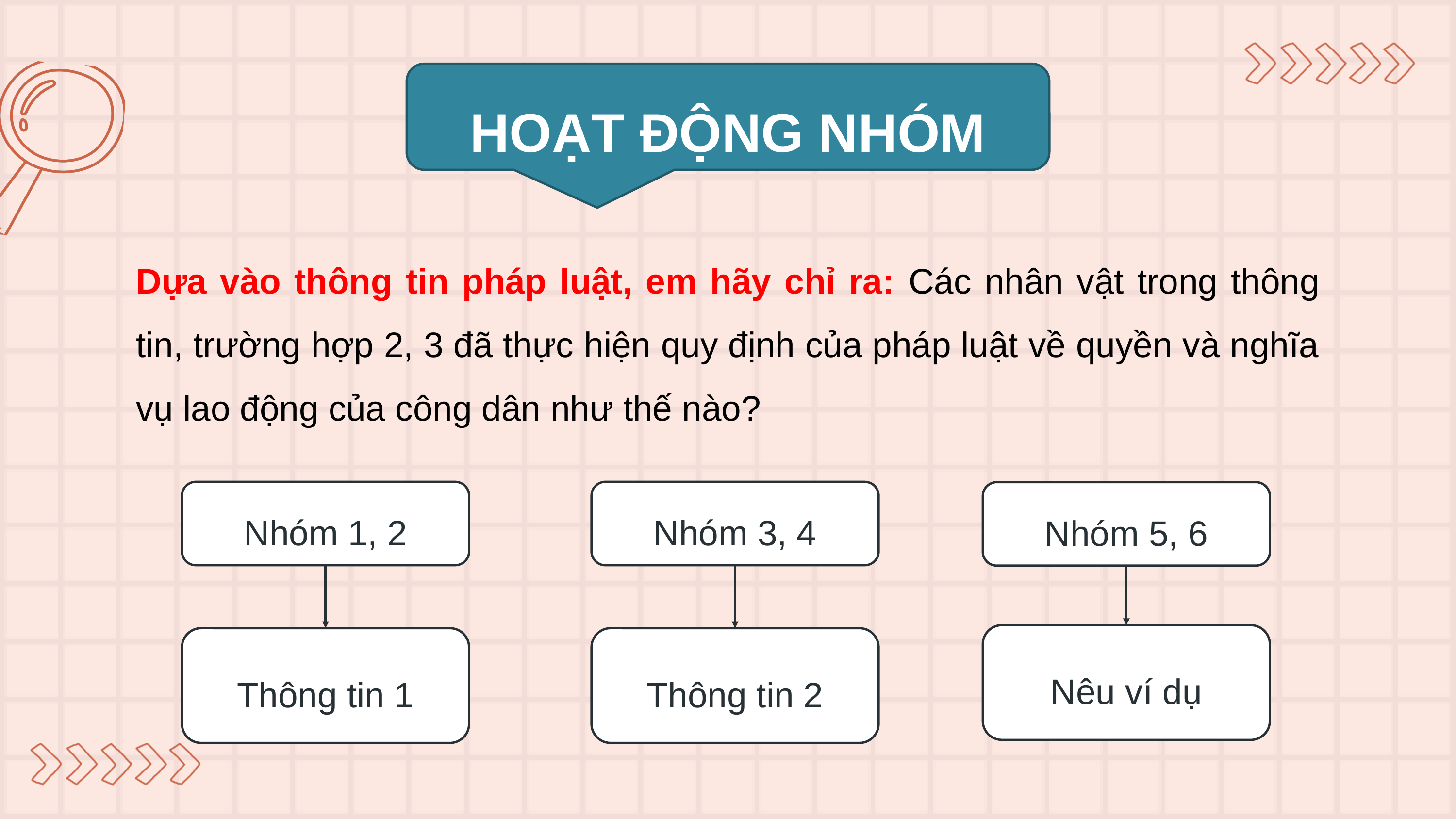

HOẠT ĐỘNG NHÓM
Dựa vào thông tin pháp luật, em hãy chỉ ra: Các nhân vật trong thông tin, trường hợp 2, 3 đã thực hiện quy định của pháp luật về quyền và nghĩa vụ lao động của công dân như thế nào?
Nhóm 1, 2
Nhóm 3, 4
Nhóm 5, 6
Nêu ví dụ
Thông tin 1
Thông tin 2